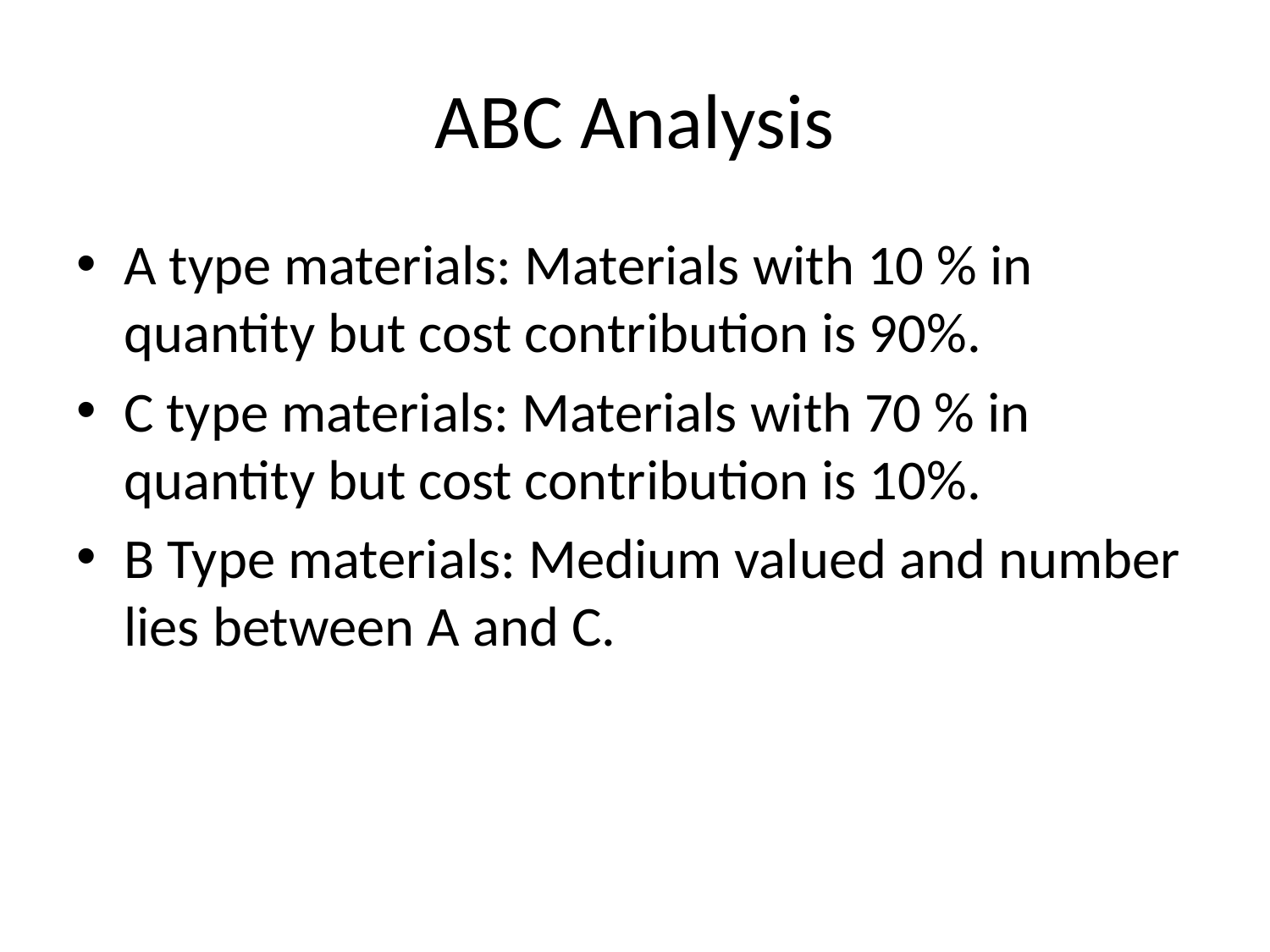

# ABC Analysis
A type materials: Materials with 10 % in quantity but cost contribution is 90%.
C type materials: Materials with 70 % in quantity but cost contribution is 10%.
B Type materials: Medium valued and number lies between A and C.